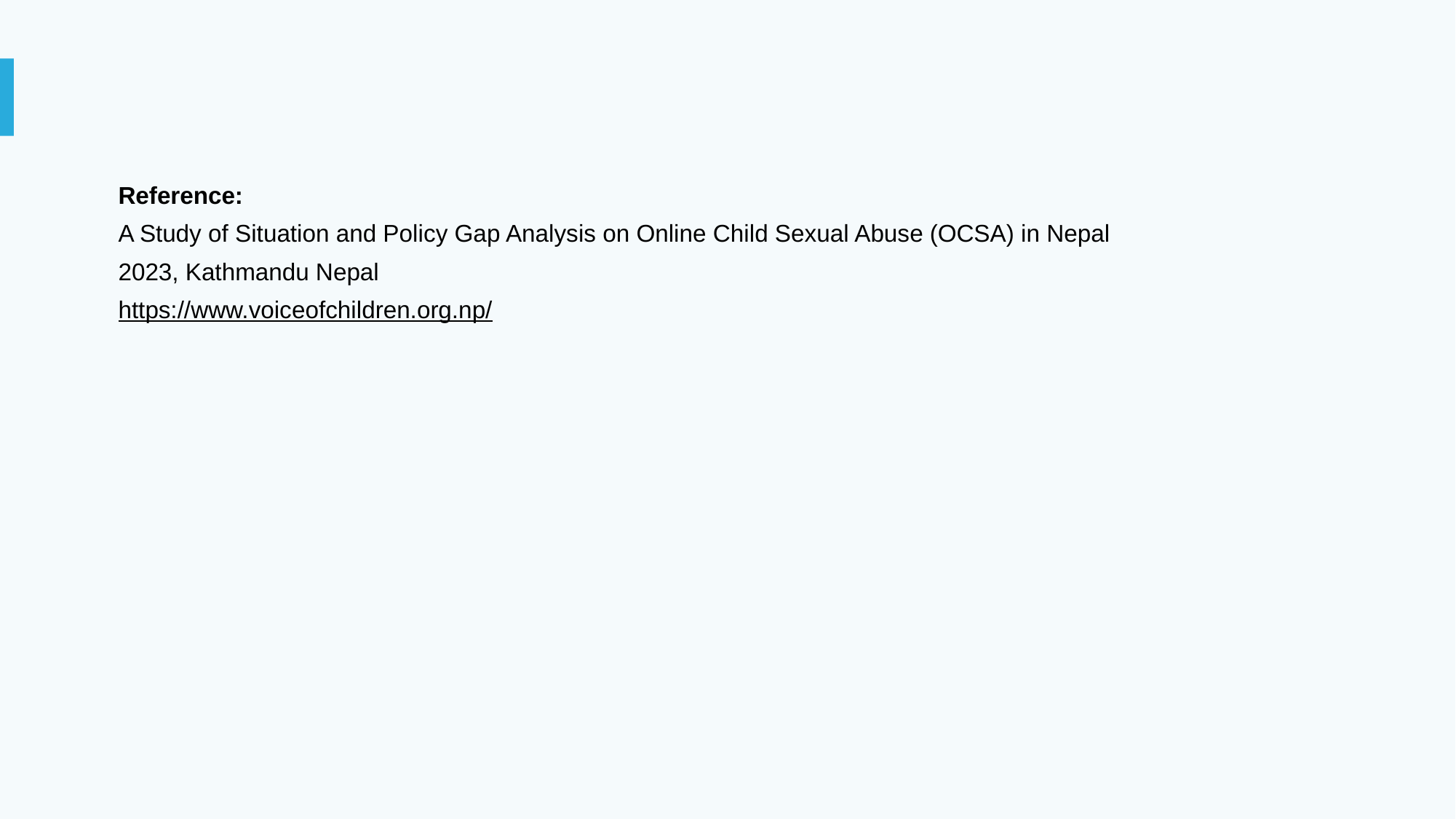

Reference:
A Study of Situation and Policy Gap Analysis on Online Child Sexual Abuse (OCSA) in Nepal
2023, Kathmandu Nepal
https://www.voiceofchildren.org.np/